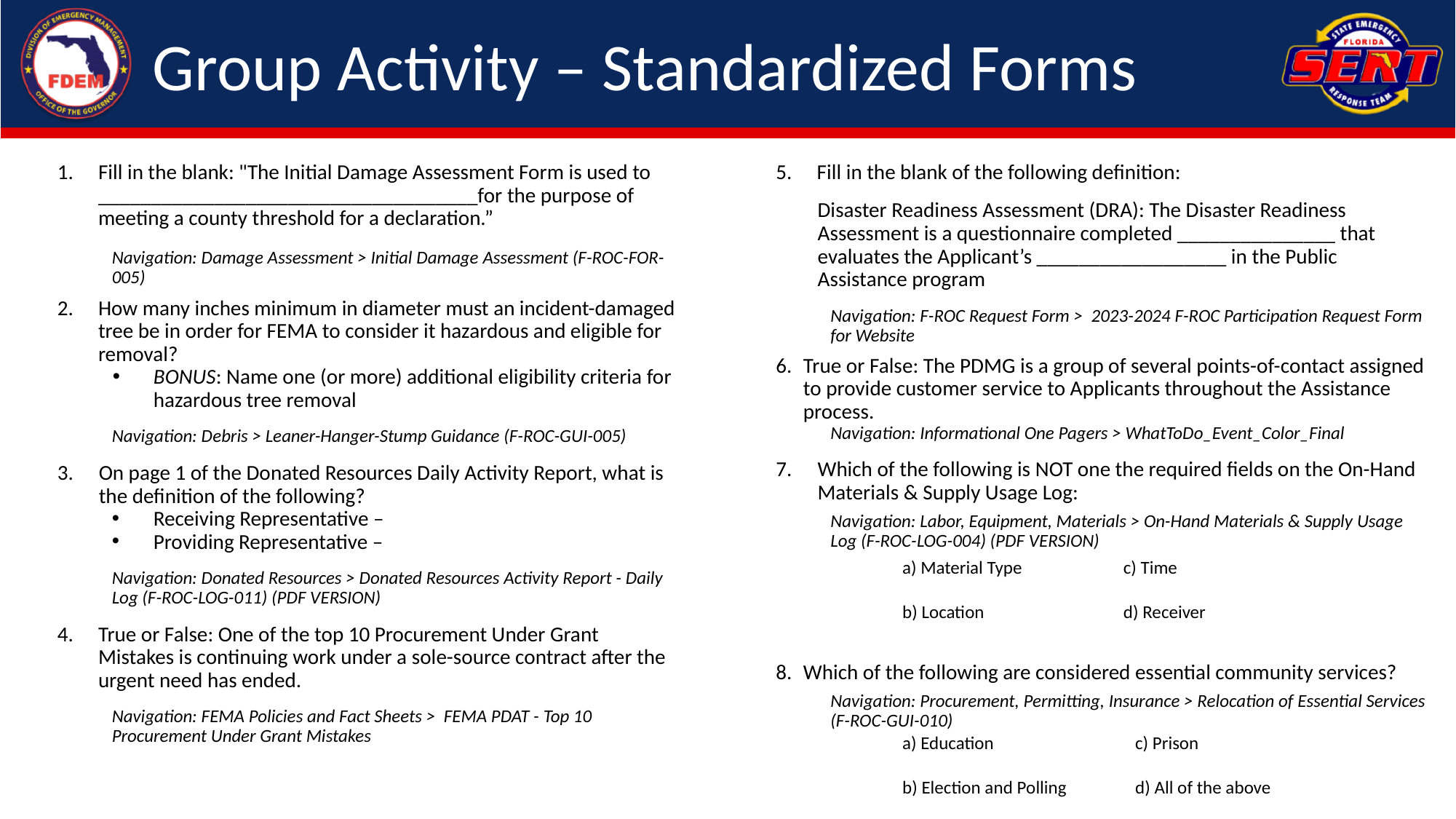

# Group Activity – Standardized Forms
Fill in the blank: "The Initial Damage Assessment Form is used to ____________________________________for the purpose of meeting a county threshold for a declaration.”
	Navigation: Damage Assessment > Initial Damage Assessment (F-ROC-FOR-005)
How many inches minimum in diameter must an incident-damaged tree be in order for FEMA to consider it hazardous and eligible for removal?
BONUS: Name one (or more) additional eligibility criteria for hazardous tree removal
Navigation: Debris > Leaner-Hanger-Stump Guidance (F-ROC-GUI-005)
On page 1 of the Donated Resources Daily Activity Report, what is the definition of the following?
Receiving Representative –
Providing Representative –
	Navigation: Donated Resources > Donated Resources Activity Report - Daily Log (F-ROC-LOG-011) (PDF VERSION)
True or False: One of the top 10 Procurement Under Grant Mistakes is continuing work under a sole-source contract after the urgent need has ended.
Navigation: FEMA Policies and Fact Sheets >  FEMA PDAT - Top 10 Procurement Under Grant Mistakes

Fill in the blank of the following definition:
Disaster Readiness Assessment (DRA): The Disaster Readiness Assessment is a questionnaire completed _______________ that evaluates the Applicant’s __________________ in the Public Assistance program
Navigation: F-ROC Request Form >  2023-2024 F-ROC Participation Request Form for Website
True or False: The PDMG is a group of several points-of-contact assigned to provide customer service to Applicants throughout the Assistance process.
Navigation: Informational One Pagers > WhatToDo_Event_Color_Final
Which of the following is NOT one the required fields on the On-Hand Materials & Supply Usage Log:
Navigation: Labor, Equipment, Materials > On-Hand Materials & Supply Usage Log (F-ROC-LOG-004) (PDF VERSION)

Which of the following are considered essential community services?
Navigation: Procurement, Permitting, Insurance > Relocation of Essential Services (F-ROC-GUI-010)

| a) Material Type | c) Time |
| --- | --- |
| b) Location | d) Receiver |
| a) Education | c) Prison |
| --- | --- |
| b) Election and Polling | d) All of the above |